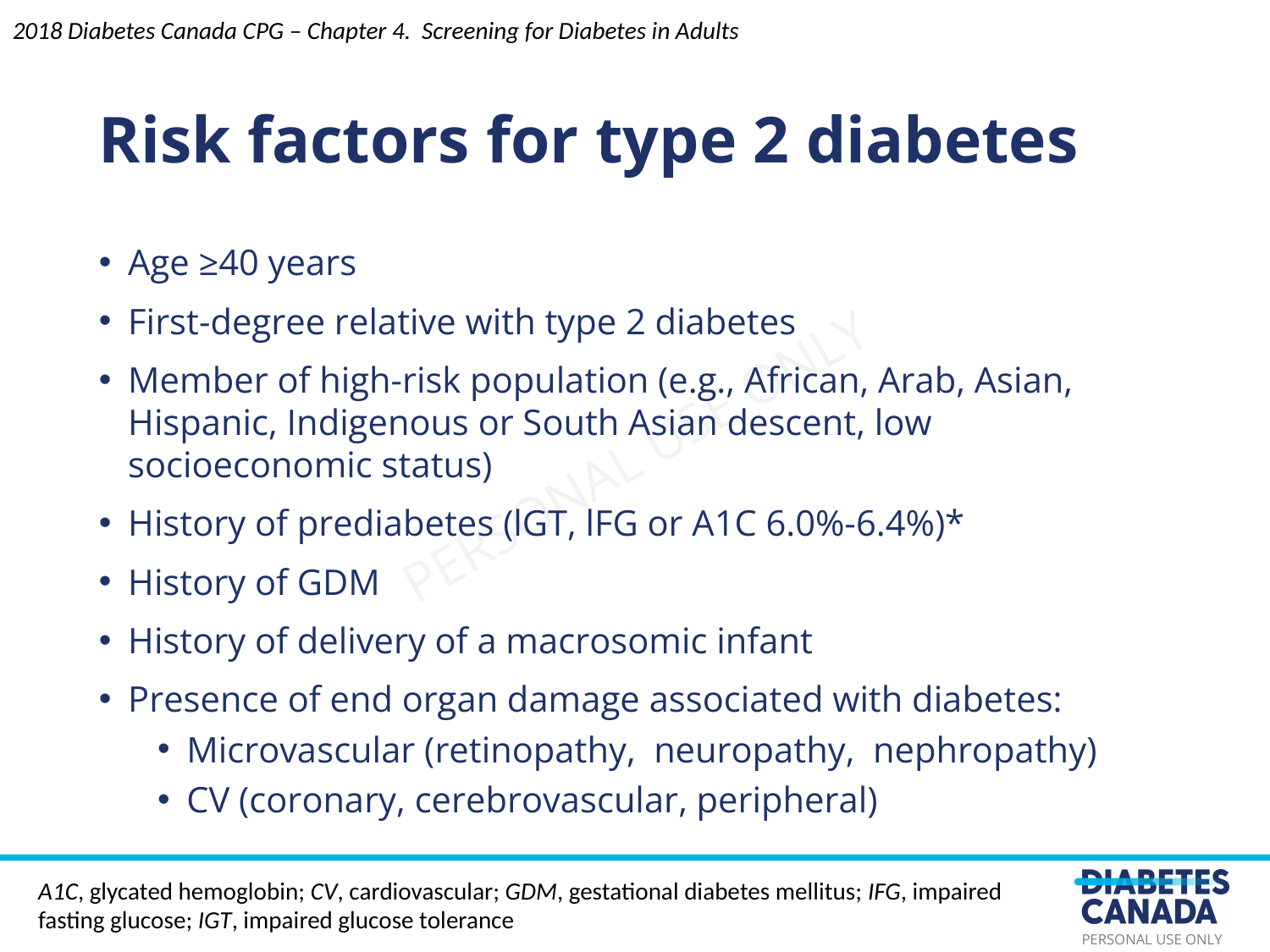

Risk factors for type 2 diabetes
2018 Diabetes Canada CPG – Chapter 4.  Screening for Diabetes in Adults
Age ≥40 years
First-degree relative with type 2 diabetes
Member of high-risk population (e.g., African, Arab, Asian, Hispanic, Indigenous or South Asian descent, low socioeconomic status)
History of prediabetes (lGT, lFG or A1C 6.0%-6.4%)*
History of GDM
History of delivery of a macrosomic infant
Presence of end organ damage associated with diabetes:
Microvascular (retinopathy,  neuropathy,  nephropathy)
CV (coronary, cerebrovascular, peripheral)
A1C, glycated hemoglobin; CV, cardiovascular; GDM, gestational diabetes mellitus; IFG, impaired fasting glucose; IGT, impaired glucose tolerance